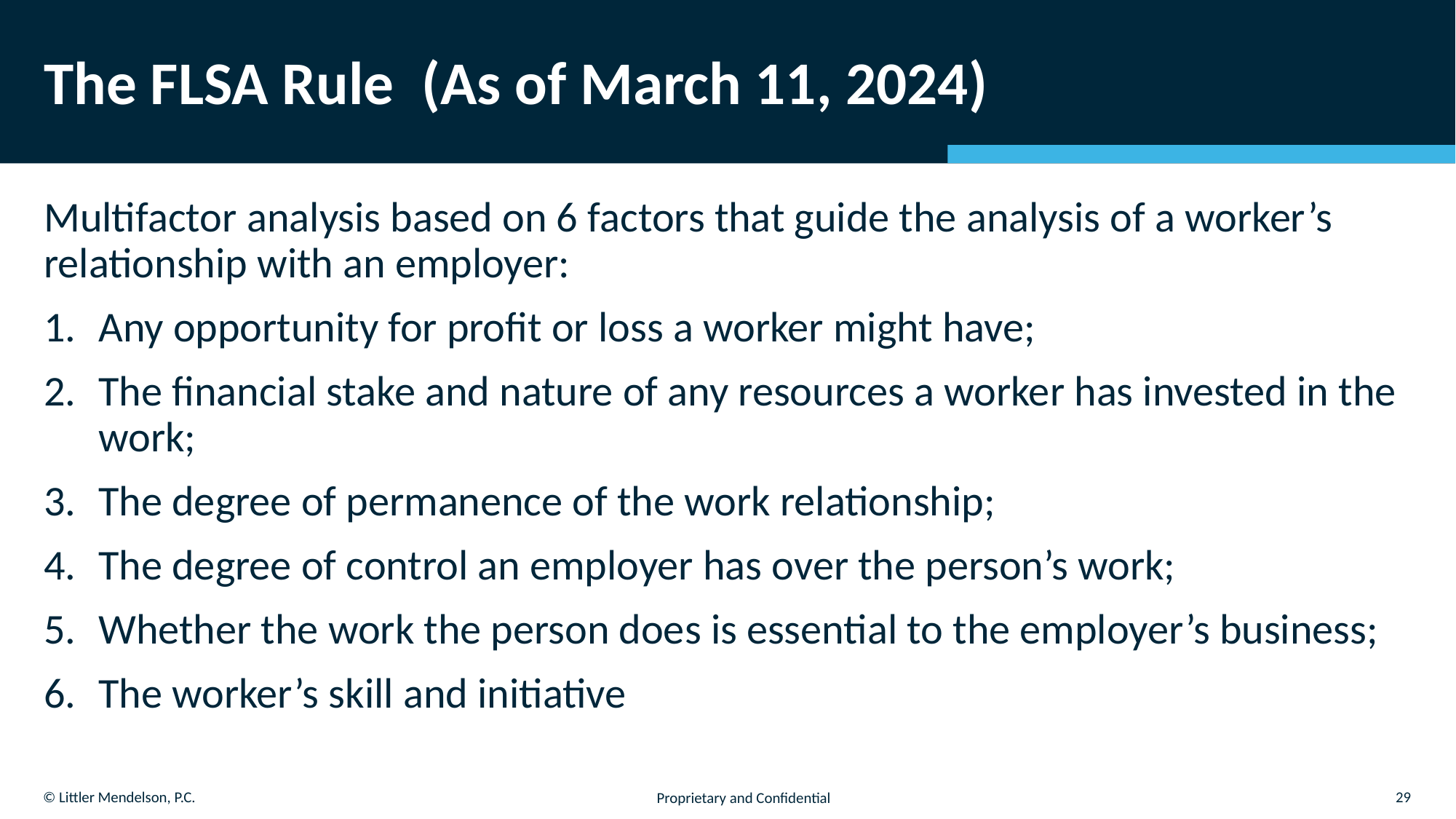

# The FLSA Rule  (As of March 11, 2024)
Multifactor analysis based on 6 factors that guide the analysis of a worker’s relationship with an employer:
Any opportunity for profit or loss a worker might have;
The financial stake and nature of any resources a worker has invested in the work;
The degree of permanence of the work relationship;
The degree of control an employer has over the person’s work;
Whether the work the person does is essential to the employer’s business;
The worker’s skill and initiative

29